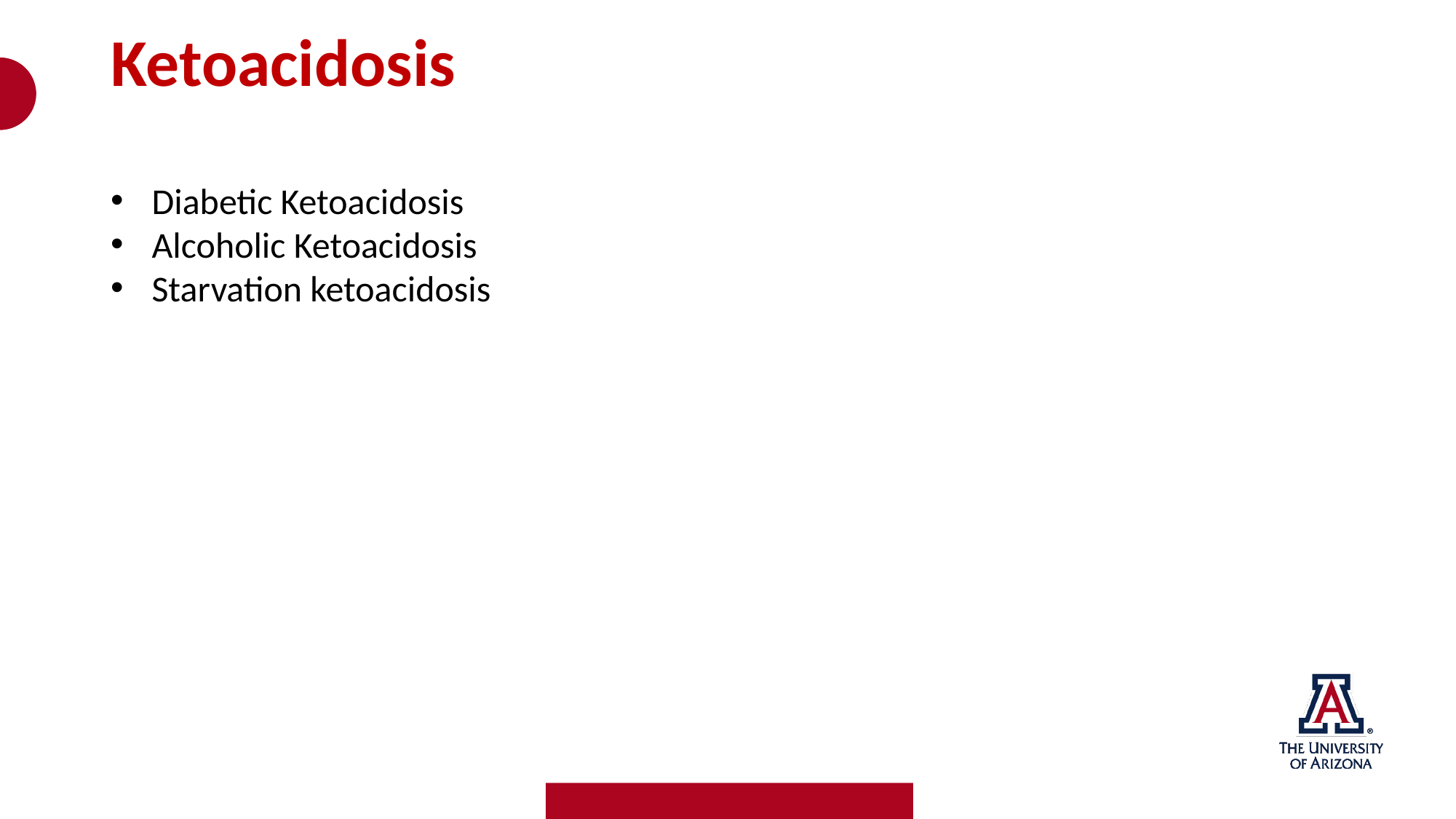

Ketoacidosis
Diabetic Ketoacidosis
Alcoholic Ketoacidosis
Starvation ketoacidosis